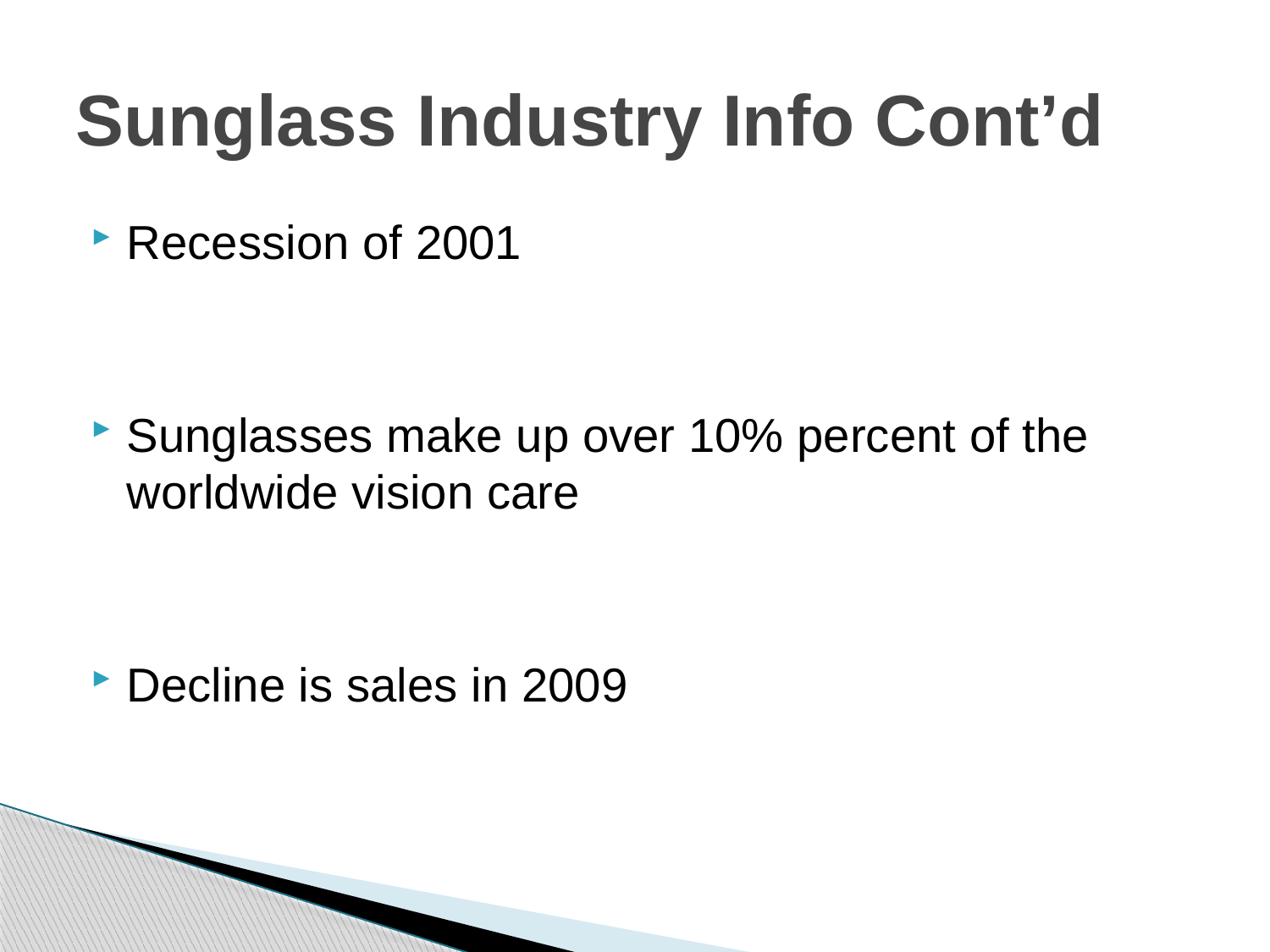

# Sunglass Industry Info Cont’d
Recession of 2001

Sunglasses make up over 10% percent of the worldwide vision care

Decline is sales in 2009